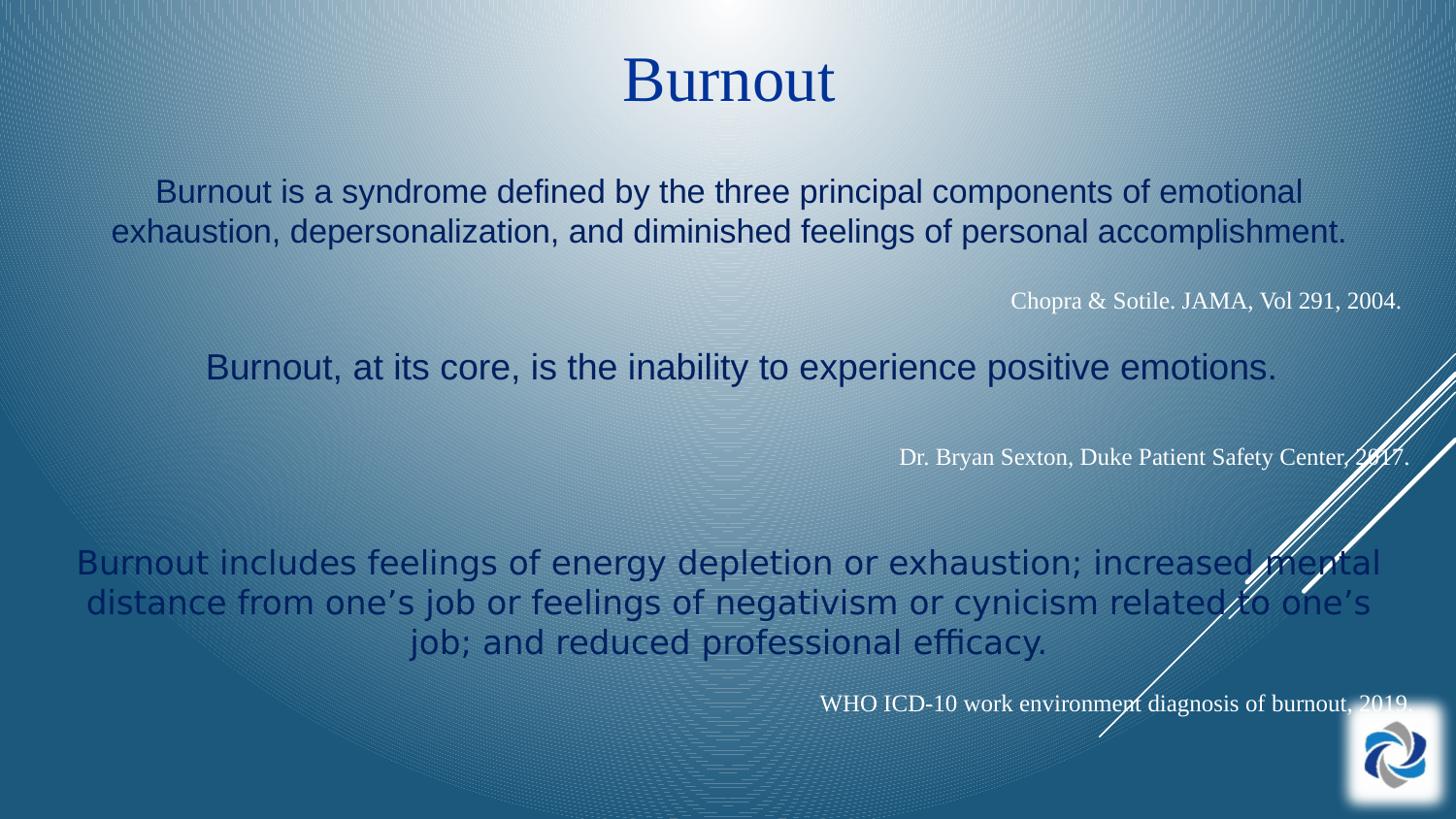

Burnout
Burnout is a syndrome defined by the three principal components of emotional exhaustion, depersonalization, and diminished feelings of personal accomplishment.
Chopra & Sotile. JAMA, Vol 291, 2004.
Burnout, at its core, is the inability to experience positive emotions.
Dr. Bryan Sexton, Duke Patient Safety Center, 2017.
Burnout includes feelings of energy depletion or exhaustion; increased mental distance from one’s job or feelings of negativism or cynicism related to one’s job; and reduced professional efficacy.
WHO ICD-10 work environment diagnosis of burnout, 2019.